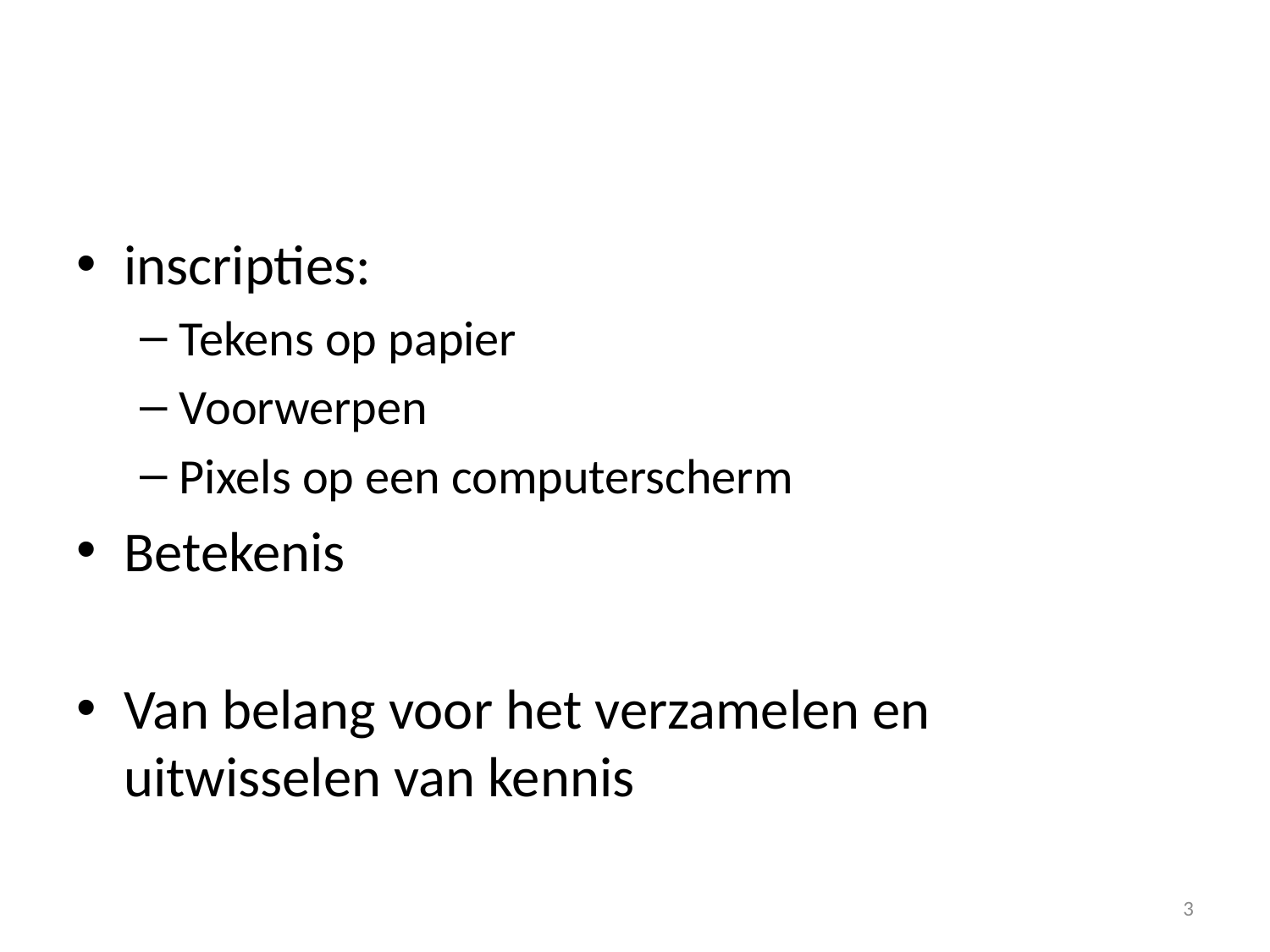

#
inscripties:
Tekens op papier
Voorwerpen
Pixels op een computerscherm
Betekenis

Van belang voor het verzamelen en uitwisselen van kennis
3